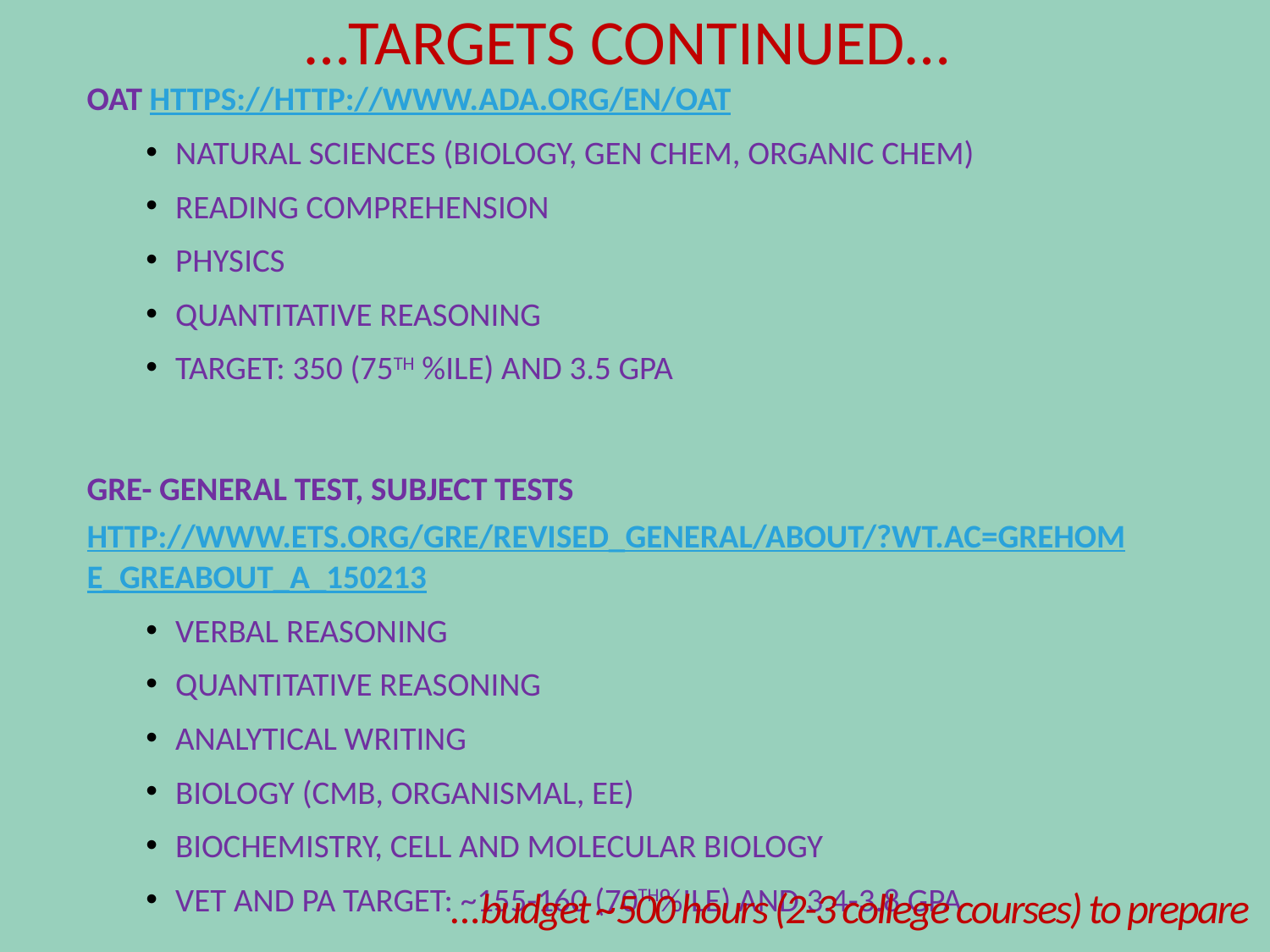

# …targets continued…
OAT https://http://www.ada.org/en/oat
Natural Sciences (Biology, Gen Chem, Organic Chem)
Reading Comprehension
Physics
Quantitative Reasoning
Target: 350 (75th %ile) and 3.5 GPA

GRE- General Test, Subject Tests http://www.ets.org/gre/revised_general/about/?WT.ac=grehome_greabout_a_150213
Verbal Reasoning
Quantitative Reasoning
Analytical Writing
Biology (CMB, Organismal, EE)
Biochemistry, Cell and Molecular Biology
VET and PA Target: ~155-160 (70th%ile) and 3.4-3.8 GPA

…budget ~500 hours (2-3 college courses) to prepare